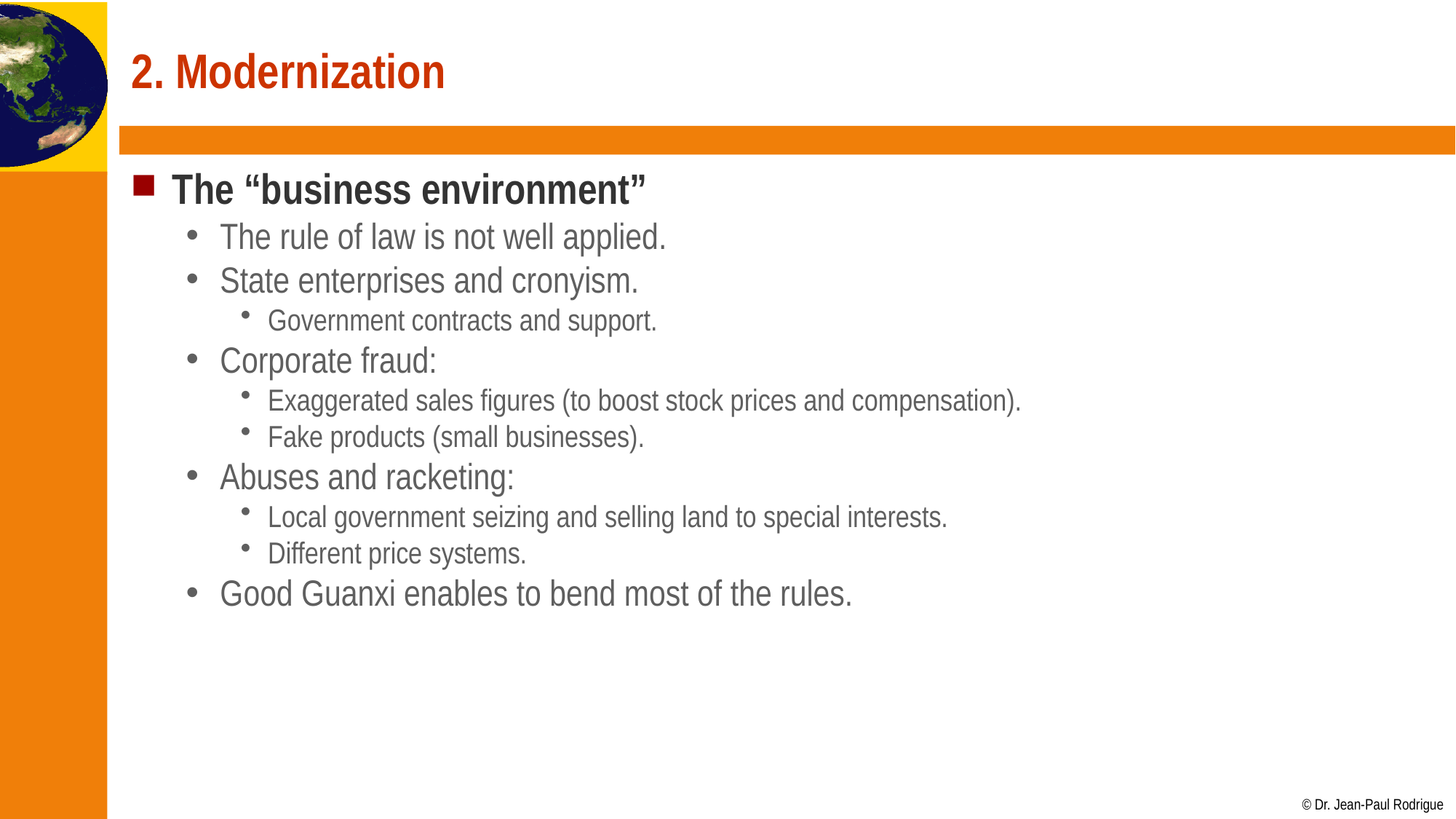

# 2. Modernization
The “business environment”
The rule of law is not well applied.
State enterprises and cronyism.
Government contracts and support.
Corporate fraud:
Exaggerated sales figures (to boost stock prices and compensation).
Fake products (small businesses).
Abuses and racketing:
Local government seizing and selling land to special interests.
Different price systems.
Good Guanxi enables to bend most of the rules.